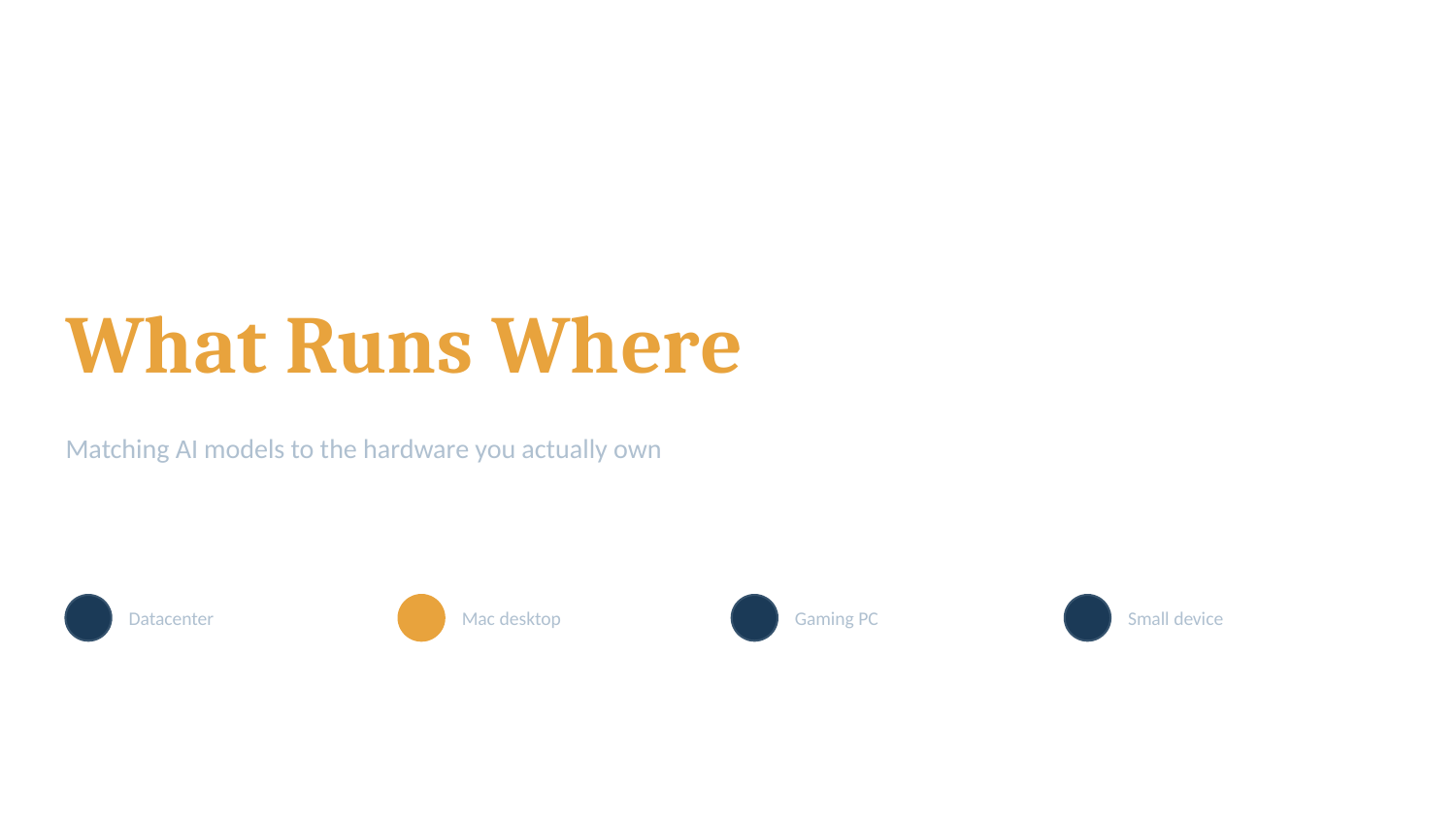

Local AI
What Runs Where
Matching AI models to the hardware you actually own

Datacenter

Mac desktop

Gaming PC

Small device